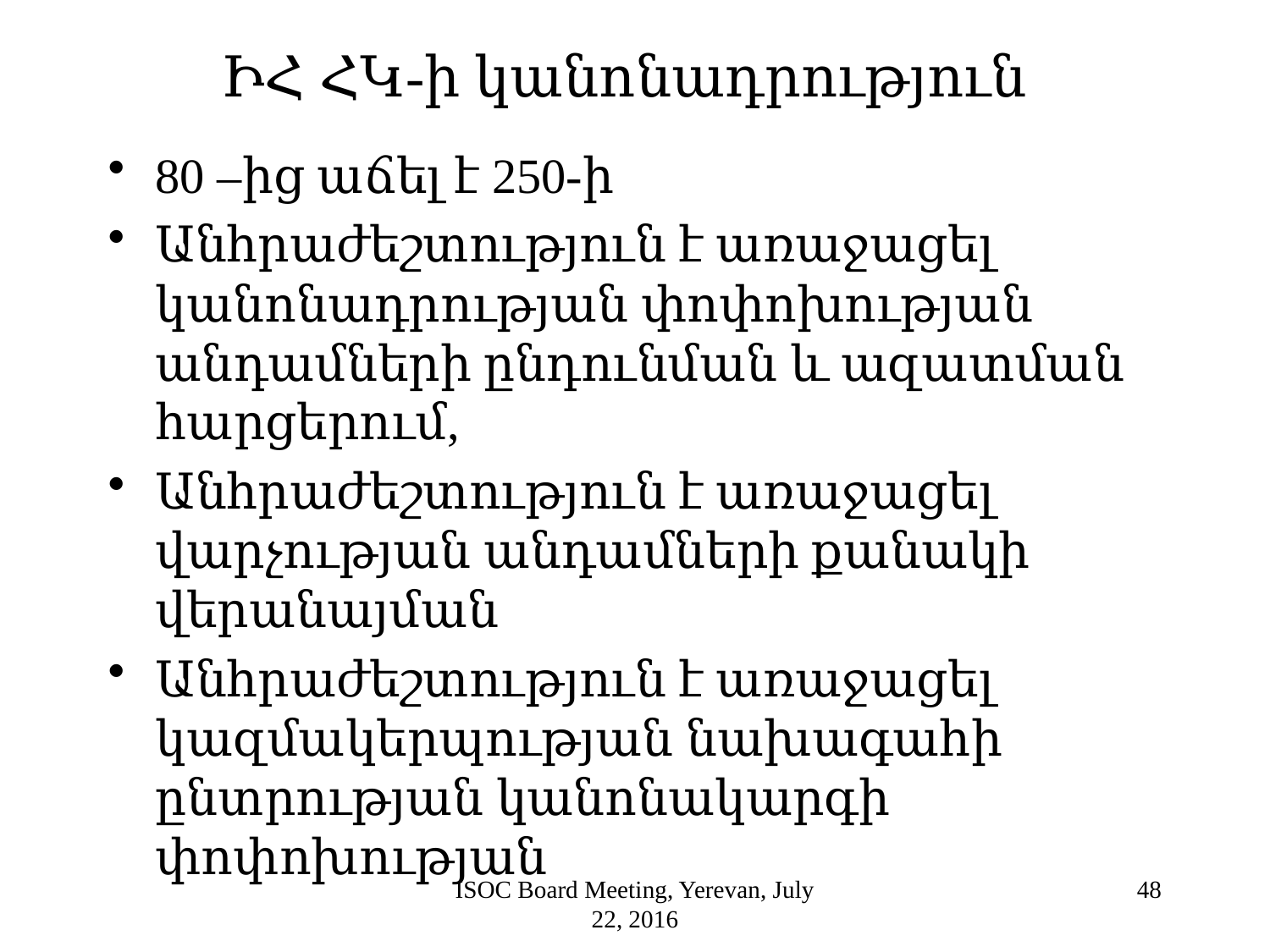

# ԻՀ ՀԿ-ի կանոնադրություն
80 –ից աճել է 250-ի
Անհրաժեշտություն է առաջացել կանոնադրության փոփոխության անդամների ընդունման և ազատման հարցերում,
Անհրաժեշտություն է առաջացել վարչության անդամների քանակի վերանայման
Անհրաժեշտություն է առաջացել կազմակերպության նախագահի ընտրության կանոնակարգի փոփոխության

ISOC Board Meeting, Yerevan, July 22, 2016
48